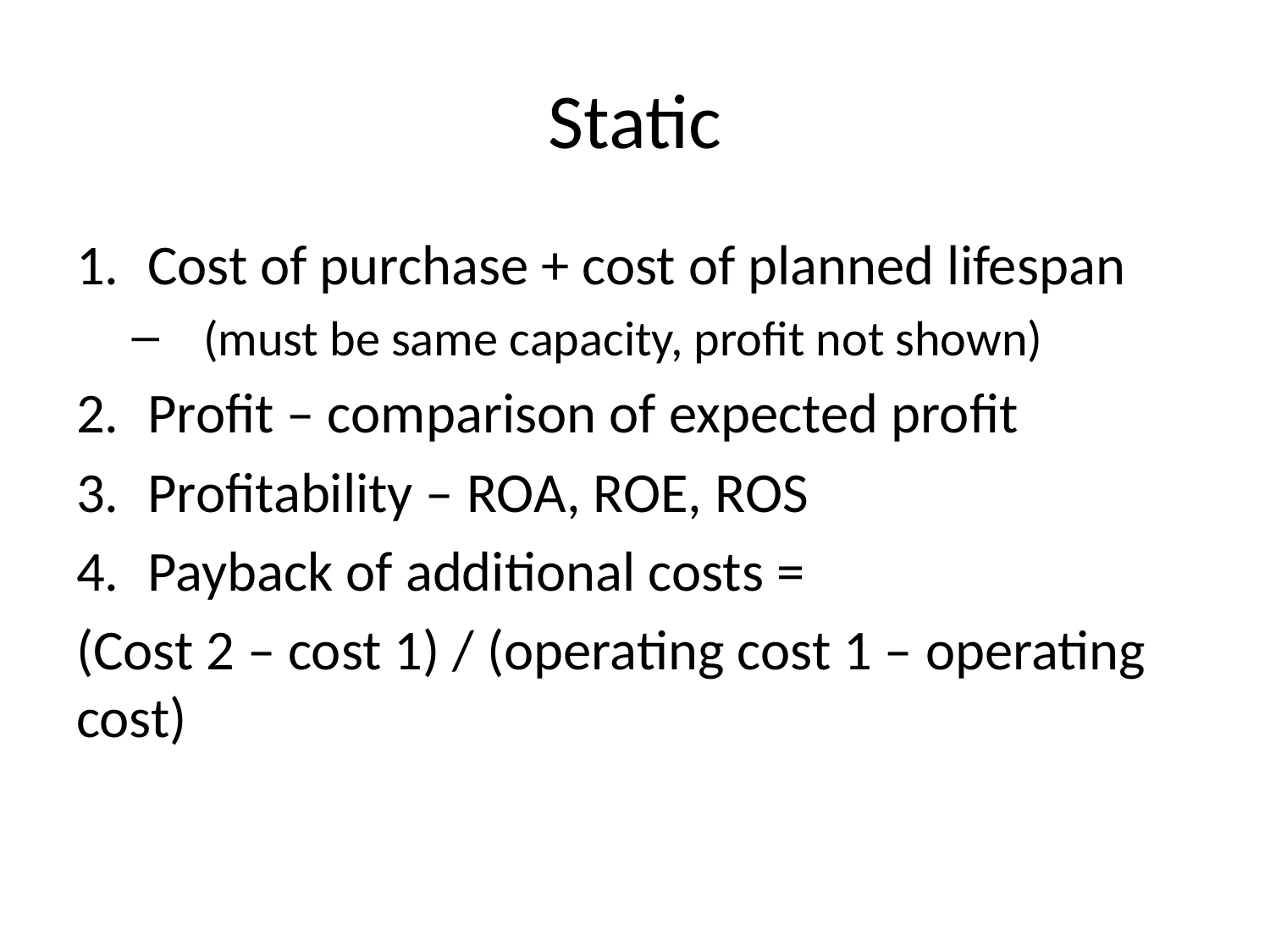

# Static
Cost of purchase + cost of planned lifespan
(must be same capacity, profit not shown)
Profit – comparison of expected profit
Profitability – ROA, ROE, ROS
Payback of additional costs =
(Cost 2 – cost 1) / (operating cost 1 – operating cost)